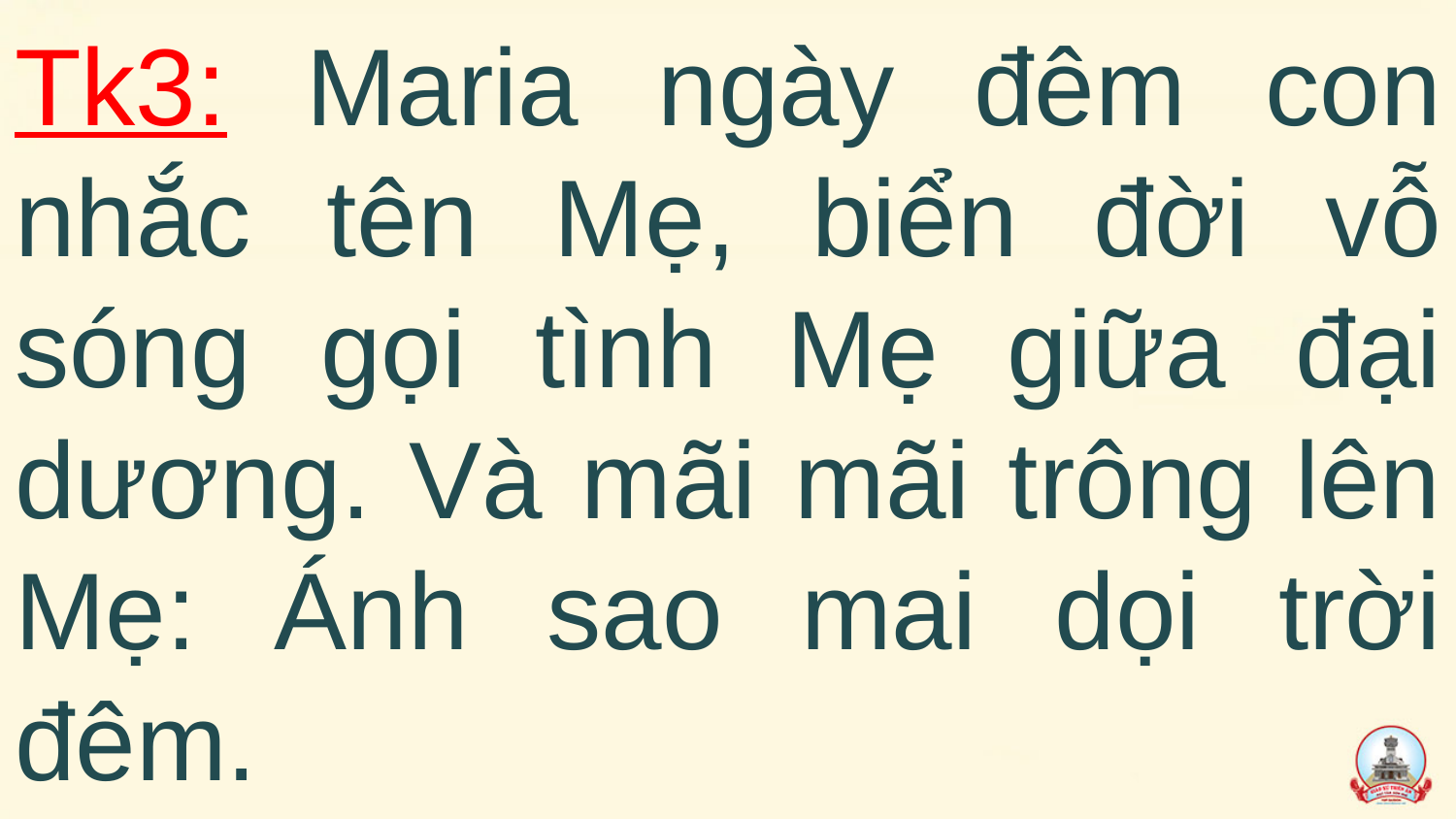

# Tk3: Maria ngày đêm con nhắc tên Mẹ, biển đời vỗ sóng gọi tình Mẹ giữa đại dương. Và mãi mãi trông lên Mẹ: Ánh sao mai dọi trời đêm.